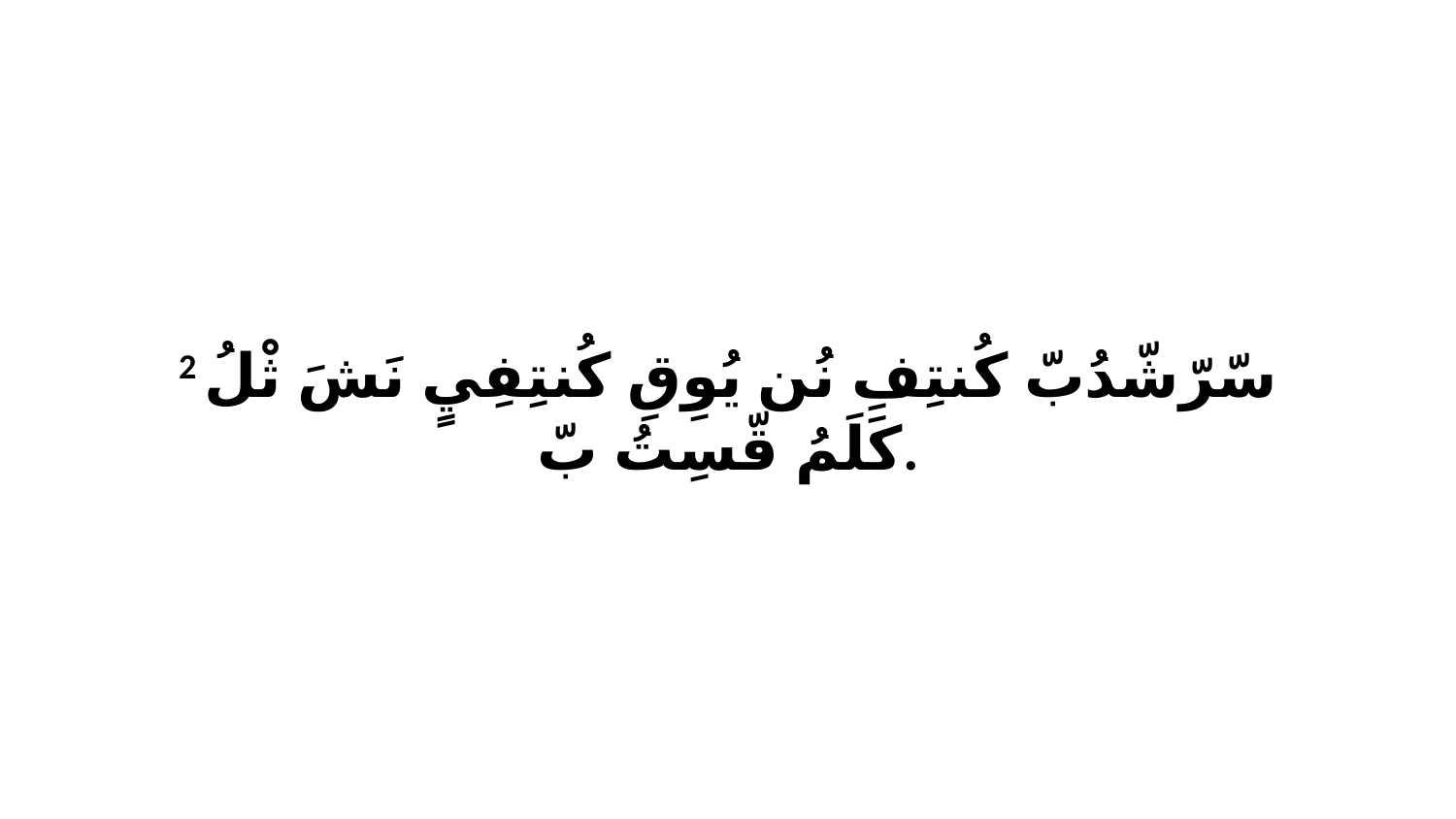

2 سّرّشّدُبّ كُنتِفِ نُن يُوِقِ كُنتِفِيٍ نَشَ ثْلُ كَلَمُ قّسِتُ بّ.